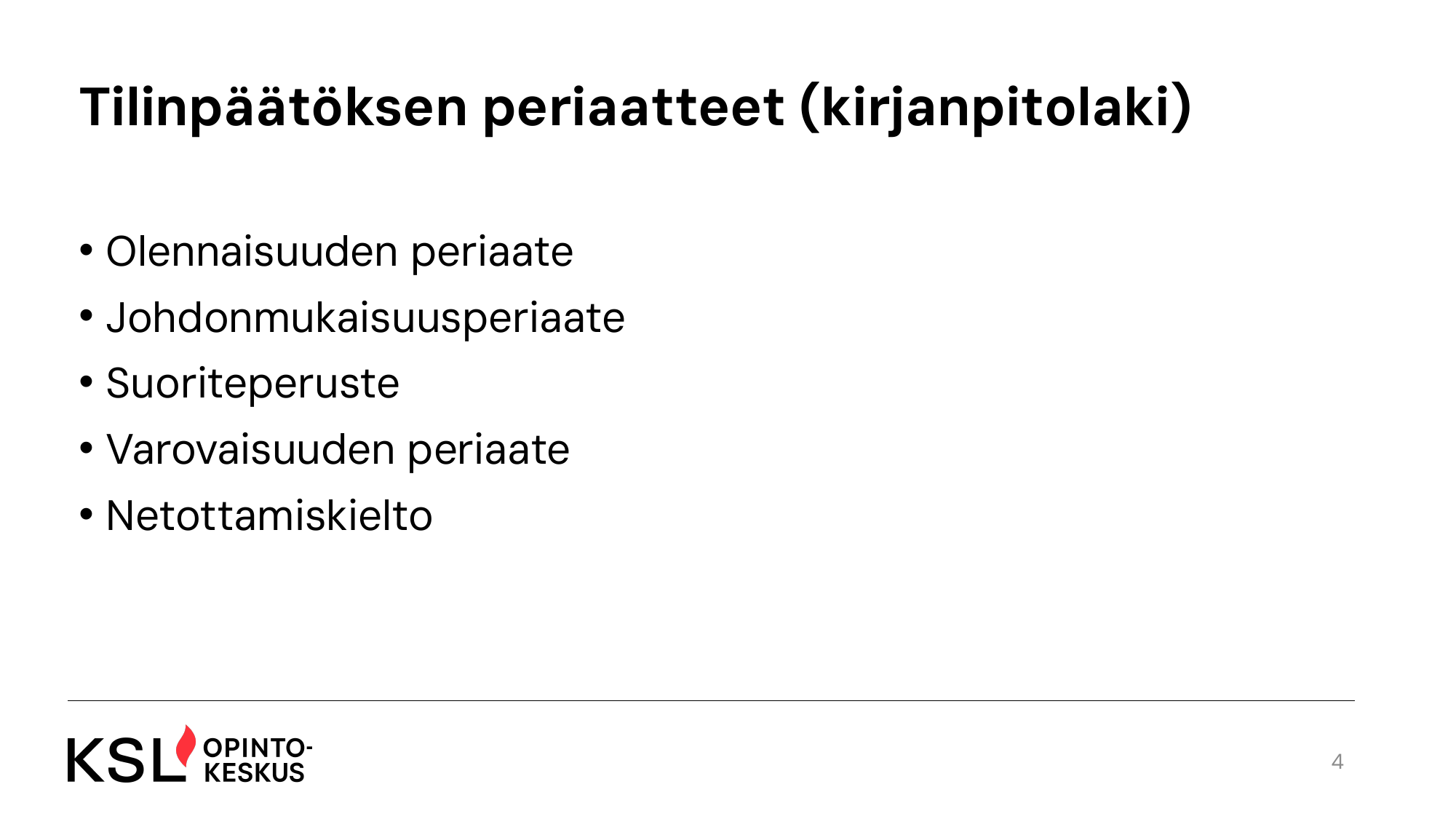

# Tilinpäätöksen periaatteet (kirjanpitolaki)
Olennaisuuden periaate
Johdonmukaisuusperiaate
Suoriteperuste
Varovaisuuden periaate
Netottamiskielto

4